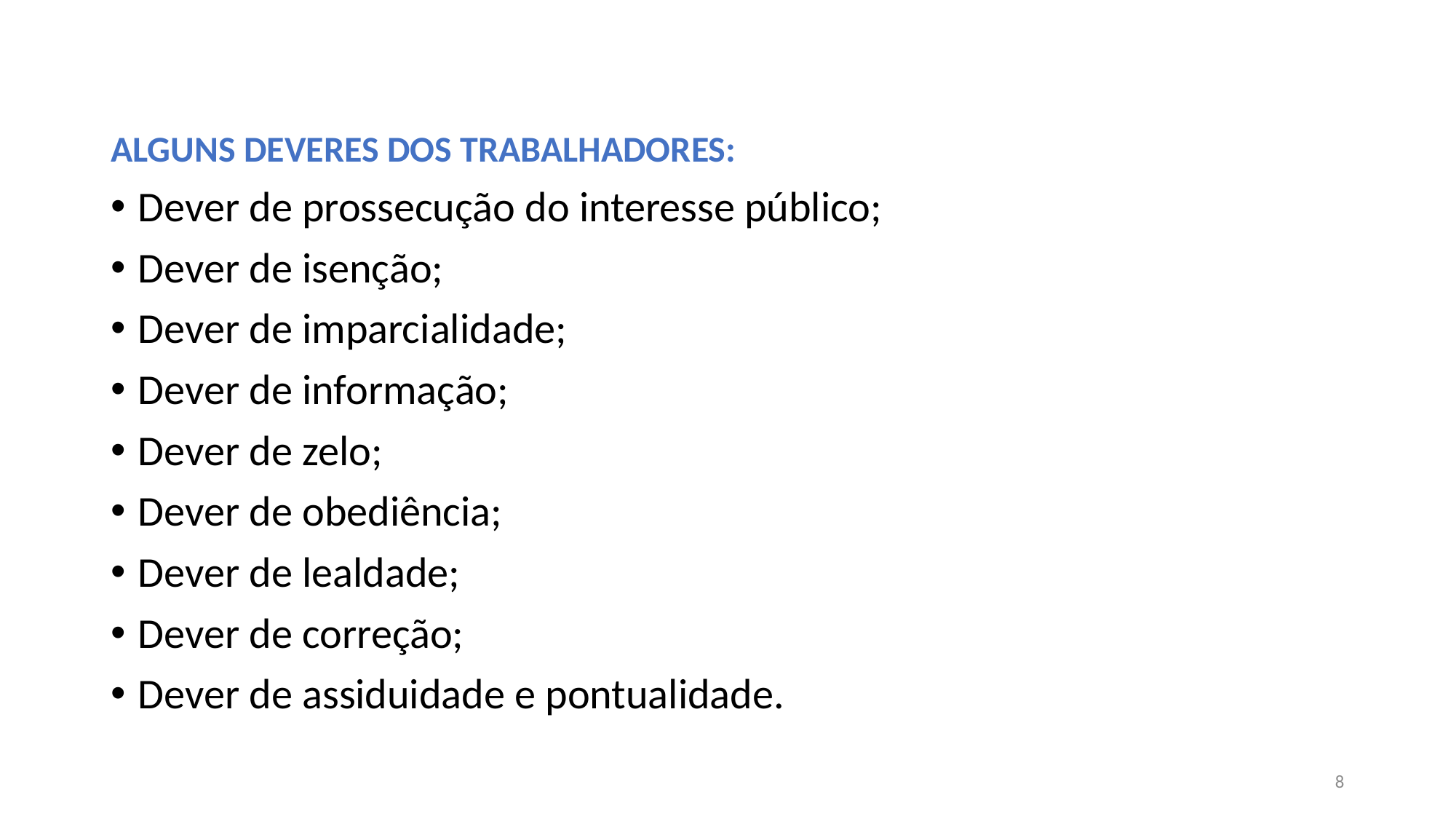

ALGUNS DEVERES DOS TRABALHADORES:
Dever de prossecução do interesse público;
Dever de isenção;
Dever de imparcialidade;
Dever de informação;
Dever de zelo;
Dever de obediência;
Dever de lealdade;
Dever de correção;
Dever de assiduidade e pontualidade.

8